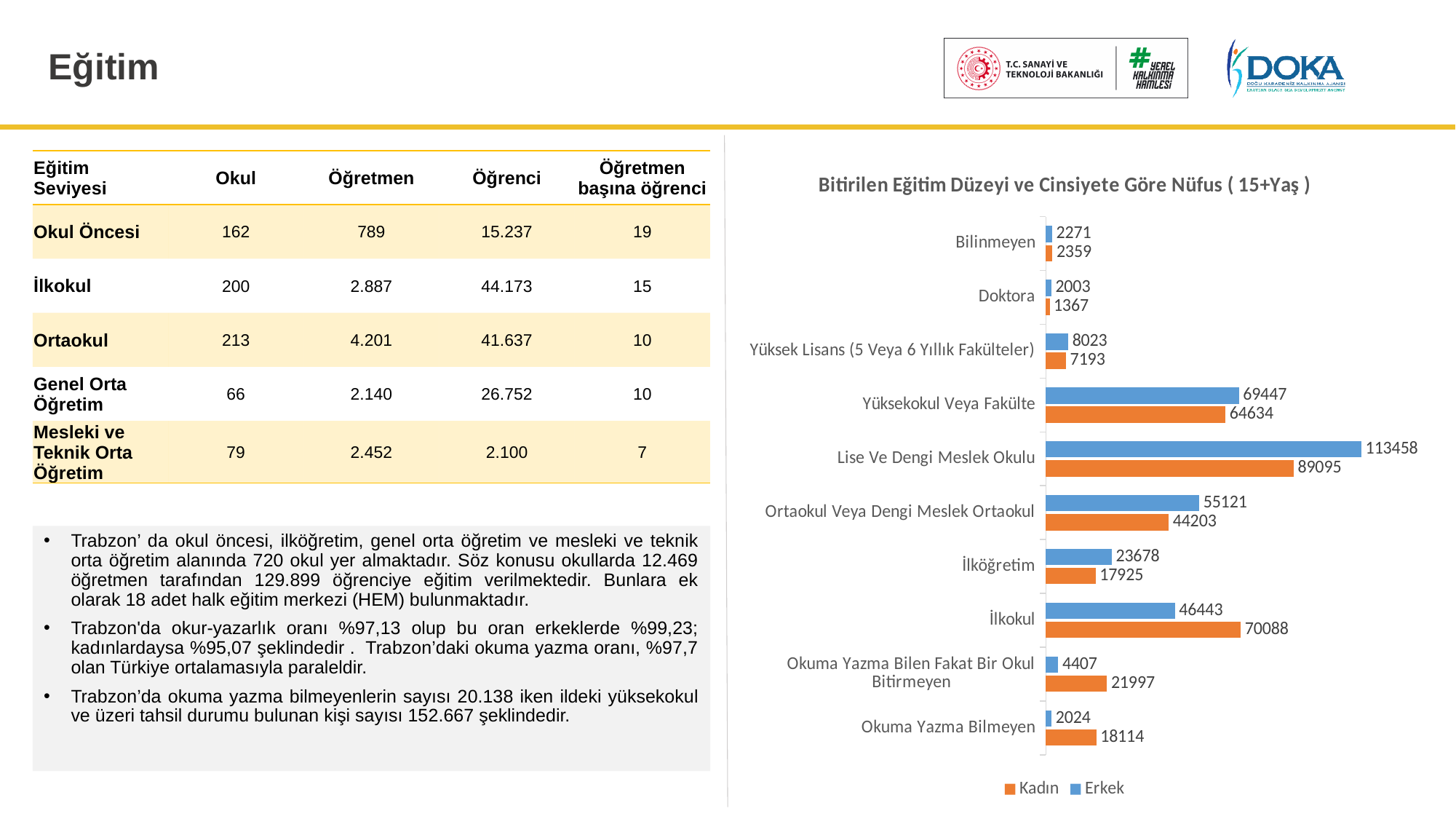

# Eğitim
| Eğitim Seviyesi | Okul | Öğretmen | Öğrenci | Öğretmen başına öğrenci |
| --- | --- | --- | --- | --- |
| Okul Öncesi | 162 | 789 | 15.237 | 19 |
| İlkokul | 200 | 2.887 | 44.173 | 15 |
| Ortaokul | 213 | 4.201 | 41.637 | 10 |
| Genel Orta Öğretim | 66 | 2.140 | 26.752 | 10 |
| Mesleki ve Teknik Orta Öğretim | 79 | 2.452 | 2.100 | 7 |

### Chart: Bitirilen Eğitim Düzeyi ve Cinsiyete Göre Nüfus ( 15+Yaş )

| Category | Erkek | Kadın |
|---|---|---|
| Bilinmeyen | 2271.0 | 2359.0 |
| Doktora | 2003.0 | 1367.0 |
| Yüksek Lisans (5 Veya 6 Yıllık Fakülteler) | 8023.0 | 7193.0 |
| Yüksekokul Veya Fakülte | 69447.0 | 64634.0 |
| Lise Ve Dengi Meslek Okulu | 113458.0 | 89095.0 |
| Ortaokul Veya Dengi Meslek Ortaokul | 55121.0 | 44203.0 |
| İlköğretim | 23678.0 | 17925.0 |
| İlkokul | 46443.0 | 70088.0 |
| Okuma Yazma Bilen Fakat Bir Okul Bitirmeyen | 4407.0 | 21997.0 |
| Okuma Yazma Bilmeyen | 2024.0 | 18114.0 |
Trabzon’ da okul öncesi, ilköğretim, genel orta öğretim ve mesleki ve teknik orta öğretim alanında 720 okul yer almaktadır. Söz konusu okullarda 12.469 öğretmen tarafından 129.899 öğrenciye eğitim verilmektedir. Bunlara ek olarak 18 adet halk eğitim merkezi (HEM) bulunmaktadır.
Trabzon'da okur-yazarlık oranı %97,13 olup bu oran erkeklerde %99,23; kadınlardaysa %95,07 şeklindedir .  Trabzon’daki okuma yazma oranı, %97,7 olan Türkiye ortalamasıyla paraleldir.
Trabzon’da okuma yazma bilmeyenlerin sayısı 20.138 iken ildeki yüksekokul ve üzeri tahsil durumu bulunan kişi sayısı 152.667 şeklindedir.